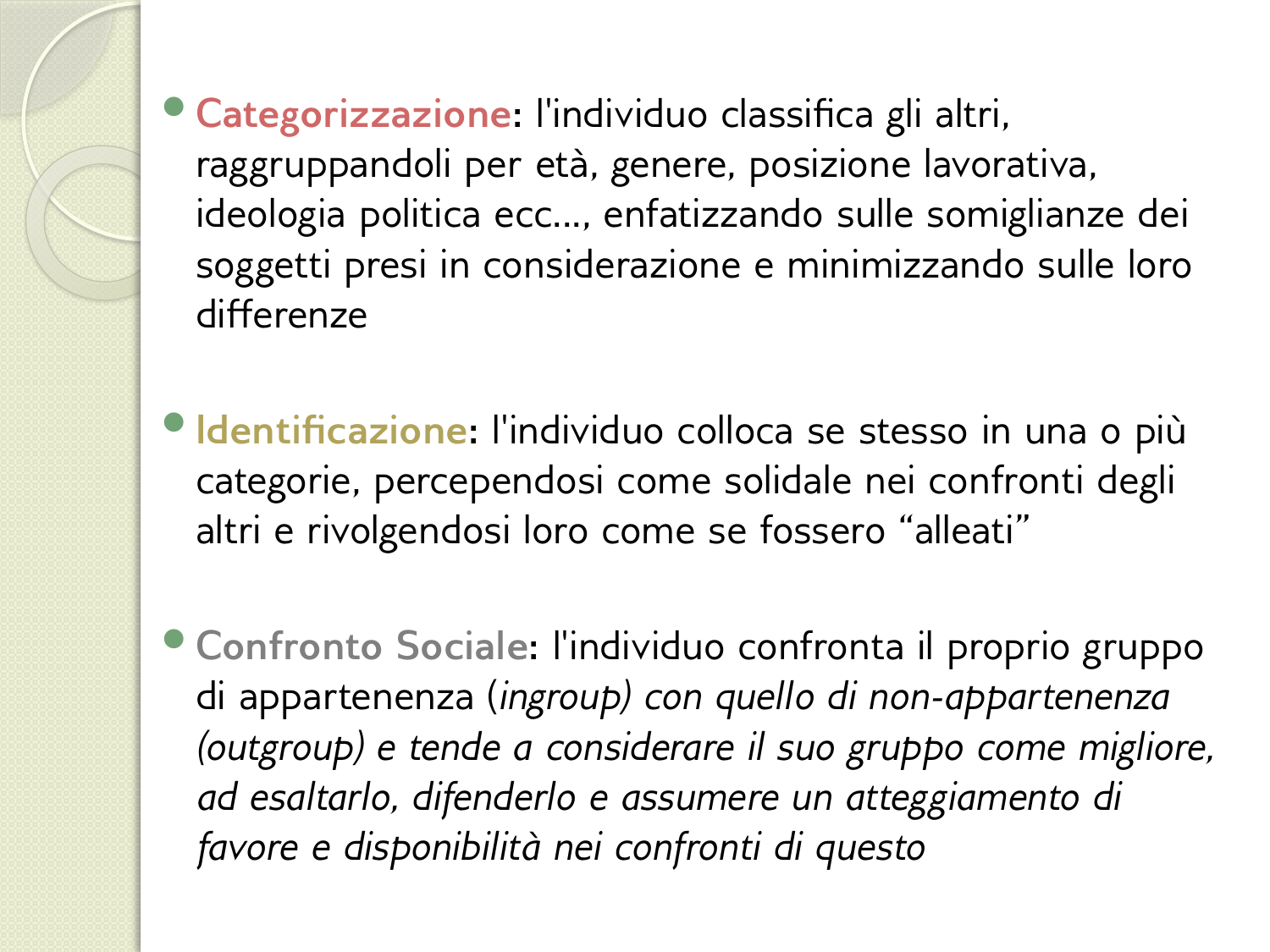

Categorizzazione: l'individuo classifica gli altri, raggruppandoli per età, genere, posizione lavorativa, ideologia politica ecc..., enfatizzando sulle somiglianze dei soggetti presi in considerazione e minimizzando sulle loro differenze

Identificazione: l'individuo colloca se stesso in una o più categorie, percependosi come solidale nei confronti degli altri e rivolgendosi loro come se fossero “alleati”

Confronto Sociale: l'individuo confronta il proprio gruppo di appartenenza (ingroup) con quello di non-appartenenza (outgroup) e tende a considerare il suo gruppo come migliore, ad esaltarlo, difenderlo e assumere un atteggiamento di favore e disponibilità nei confronti di questo